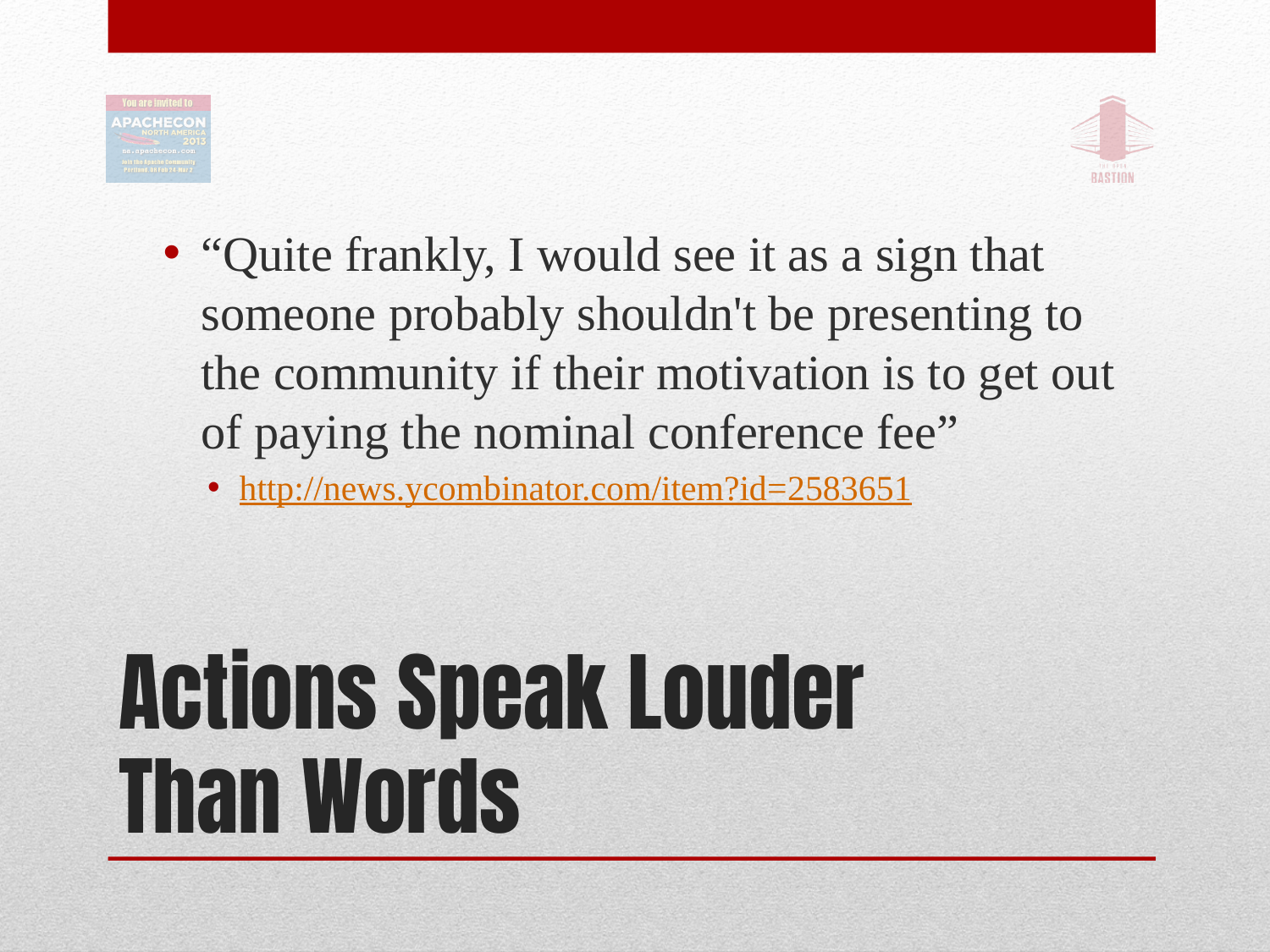

“Quite frankly, I would see it as a sign that someone probably shouldn't be presenting to the community if their motivation is to get out of paying the nominal conference fee”
http://news.ycombinator.com/item?id=2583651
# Actions Speak Louder Than Words